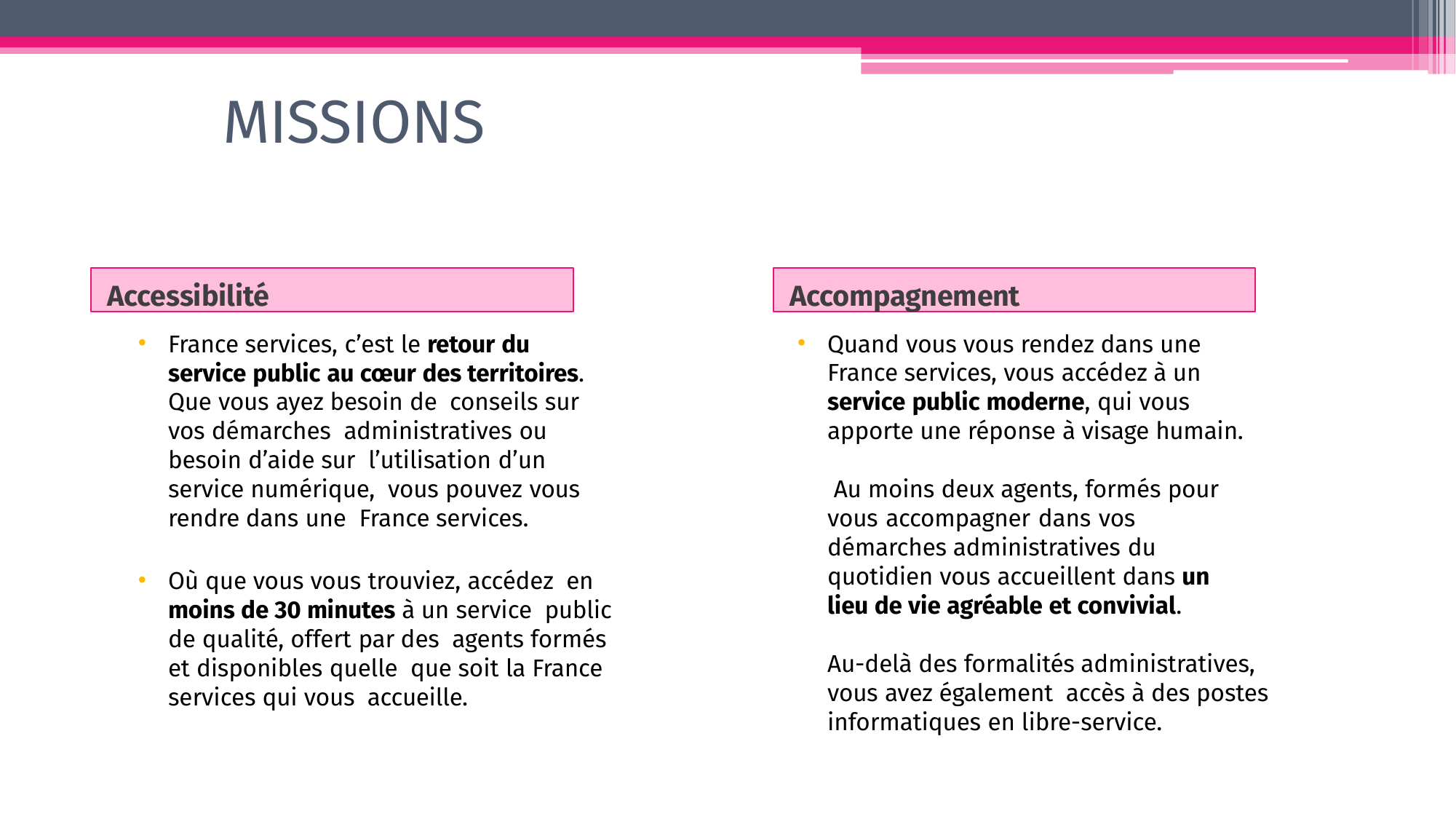

MISSIONS
Accessibilité
Accompagnement
Quand vous vous rendez dans une  France services, vous accédez à un service public moderne, qui vous  apporte une réponse à visage humain.
 Au moins deux agents, formés pour vous accompagner dans vos  démarches administratives du  quotidien vous accueillent dans un  lieu de vie agréable et convivial.
Au-delà des formalités administratives, vous avez également  accès à des postes informatiques en libre-service.
France services, c’est le retour du
service public au cœur des territoires. Que vous ayez besoin de  conseils sur vos démarches  administratives ou besoin d’aide sur  l’utilisation d’un service numérique,  vous pouvez vous rendre dans une  France services.
Où que vous vous trouviez, accédez  en moins de 30 minutes à un service  public de qualité, offert par des  agents formés et disponibles quelle  que soit la France services qui vous  accueille.